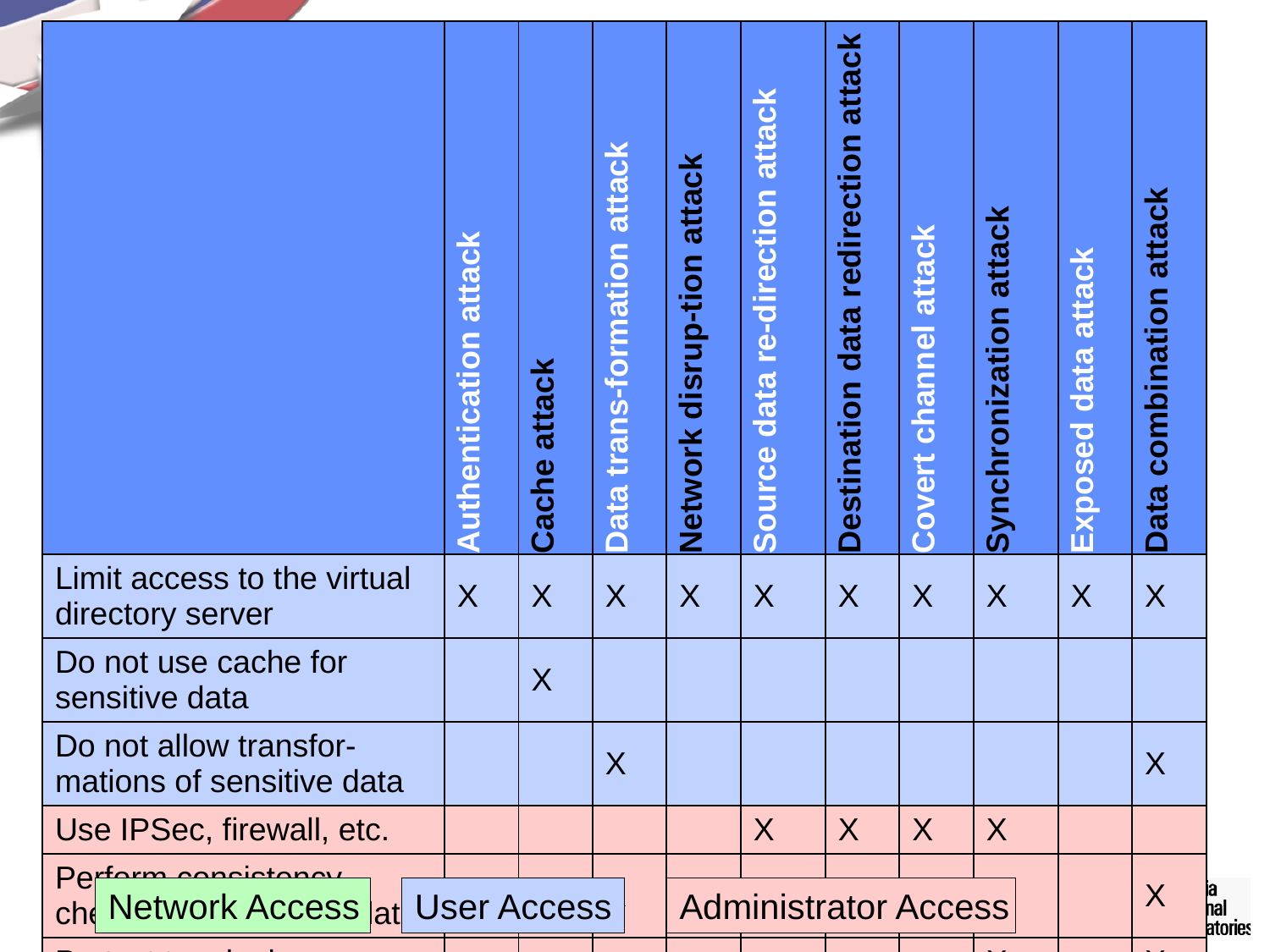

|  | Authentication attack | Cache attack | Data trans-formation attack | Network disrup-tion attack | Source data re-direction attack | Destination data redirection attack | Covert channel attack | Synchronization attack | Exposed data attack | Data combination attack |
| --- | --- | --- | --- | --- | --- | --- | --- | --- | --- | --- |
| Limit access to the virtual directory server | X | X | X | X | X | X | X | X | X | X |
| Do not use cache for sensitive data |  | X |  |  |  |  |  |  |  |  |
| Do not allow transfor-mations of sensitive data |  |  | X |  |  |  |  |  |  | X |
| Use IPSec, firewall, etc. |  |  |  |  | X | X | X | X |  |  |
| Perform consistency checking of sensitive data |  | X | X | X | X | X |  |  |  | X |
| Protect topologies |  |  |  |  |  |  |  | X |  | X |
| Monitor network traffic |  |  |  |  | X | X | X | X |  |  |
| Encrypt directory data | X |  |  |  | X | X | X | X | X | X |
Network Access
User Access
Administrator Access